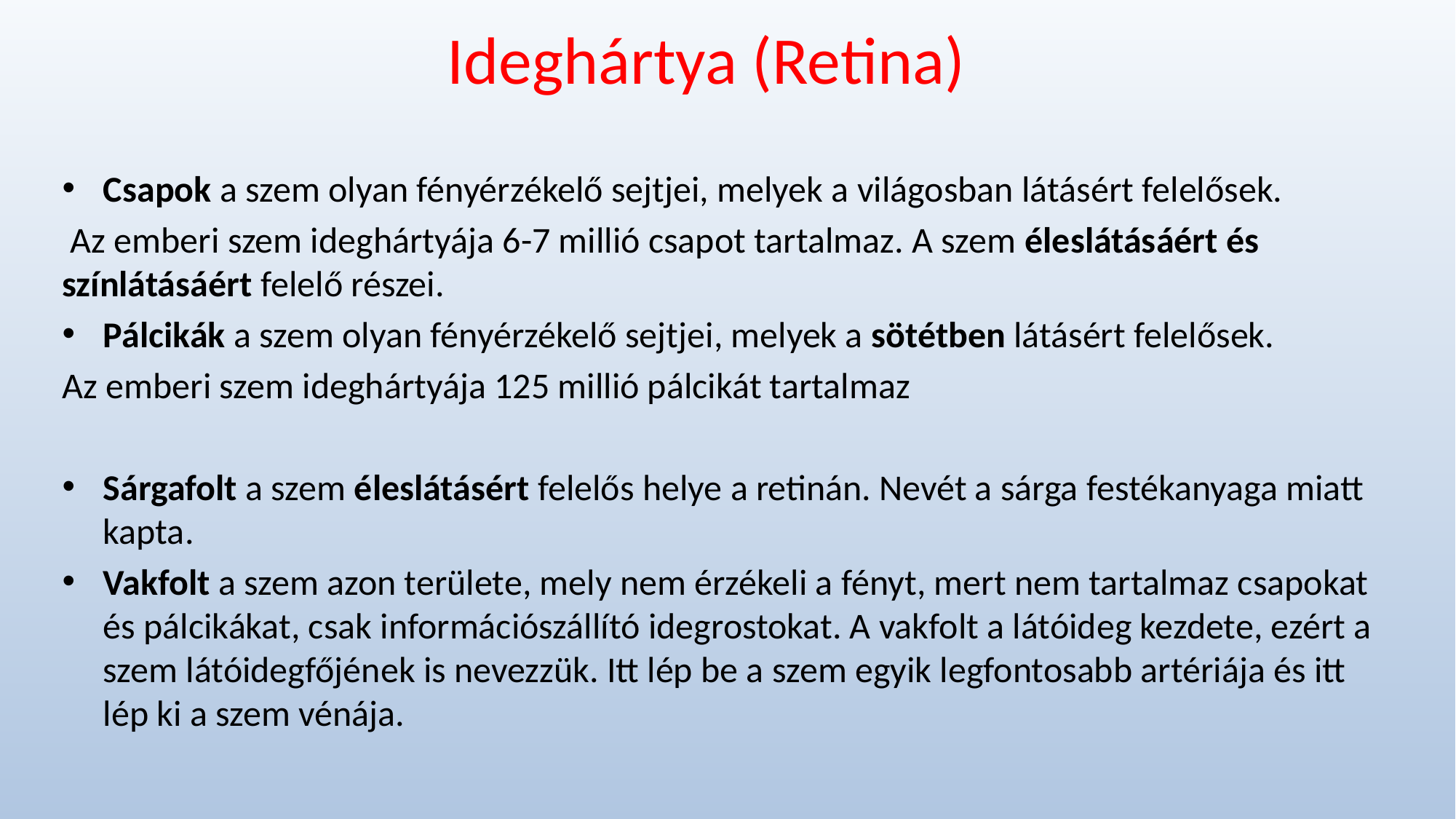

# Ideghártya (Retina)
Csapok a szem olyan fényérzékelő sejtjei, melyek a világosban látásért felelősek.
 Az emberi szem ideghártyája 6-7 millió csapot tartalmaz. A szem éleslátásáért és színlátásáért felelő részei.
Pálcikák a szem olyan fényérzékelő sejtjei, melyek a sötétben látásért felelősek.
Az emberi szem ideghártyája 125 millió pálcikát tartalmaz

Sárgafolt a szem éleslátásért felelős helye a retinán. Nevét a sárga festékanyaga miatt kapta.
Vakfolt a szem azon területe, mely nem érzékeli a fényt, mert nem tartalmaz csapokat és pálcikákat, csak információszállító idegrostokat. A vakfolt a látóideg kezdete, ezért a szem látóidegfőjének is nevezzük. Itt lép be a szem egyik legfontosabb artériája és itt lép ki a szem vénája.